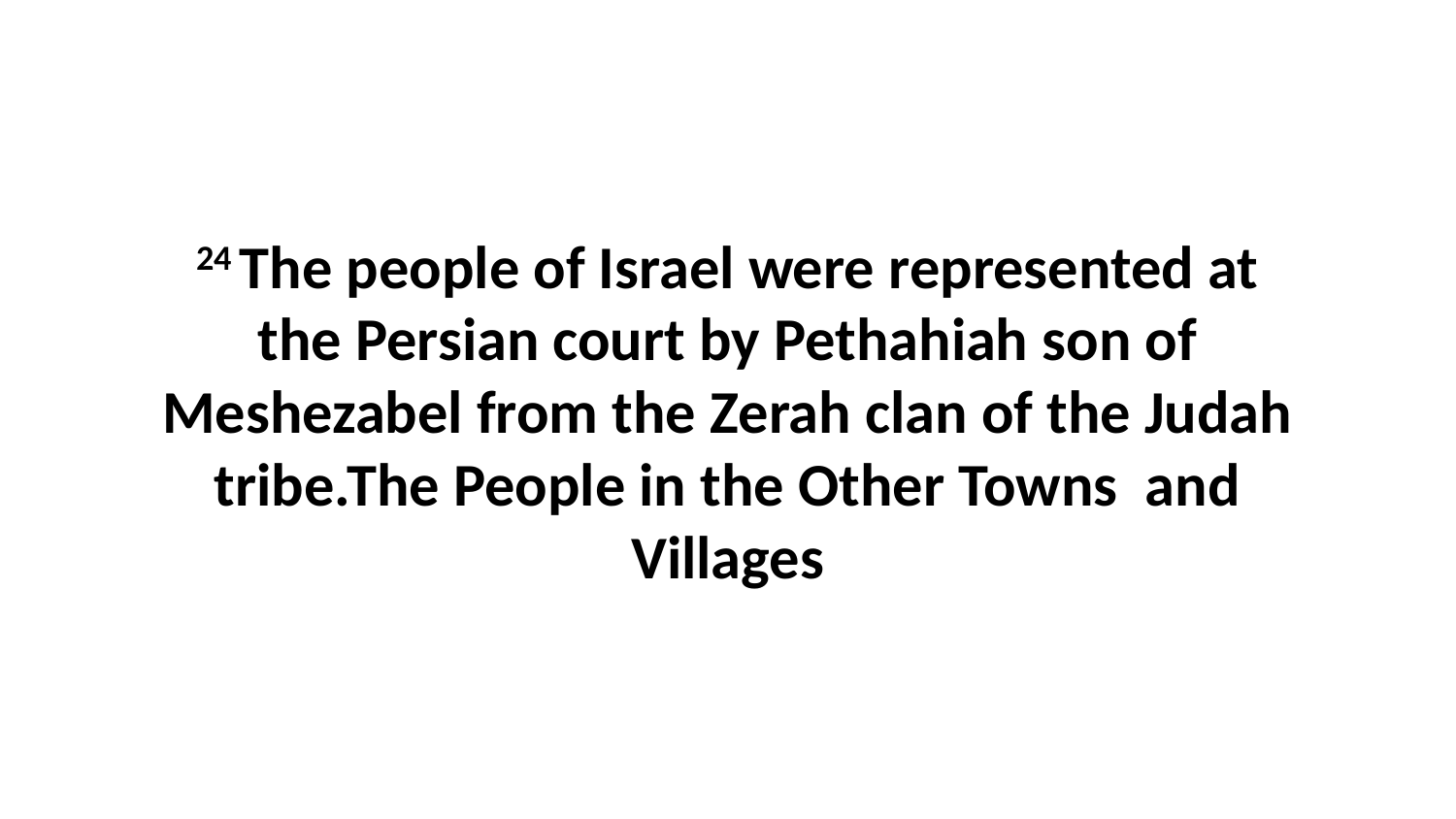

24 The people of Israel were represented at the Persian court by Pethahiah son of Meshezabel from the Zerah clan of the Judah tribe.The People in the Other Towns  and Villages